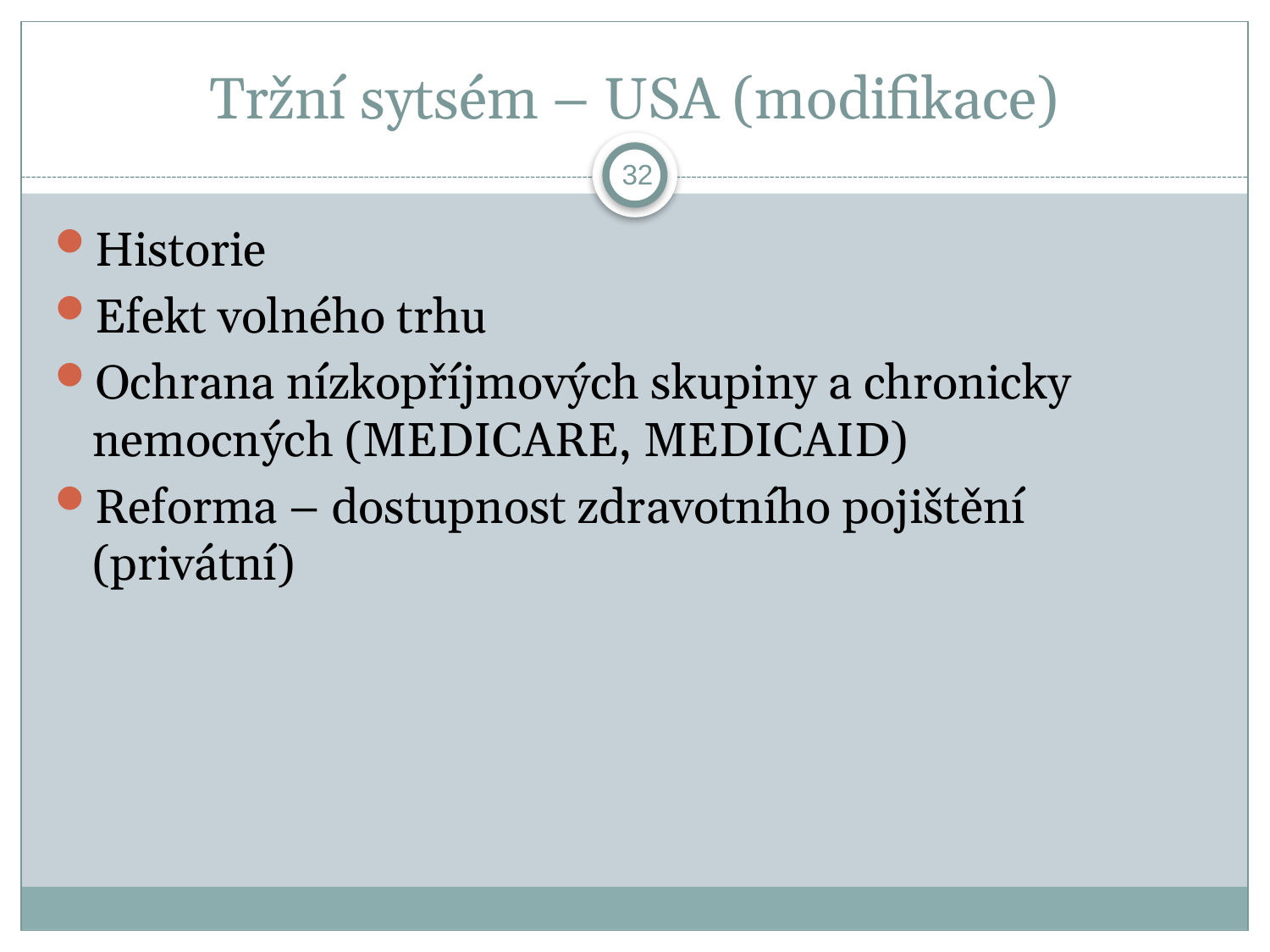

# Tržní sytsém – USA (modifikace)
32
Historie
Efekt volného trhu
Ochrana nízkopříjmových skupiny a chronicky nemocných (MEDICARE, MEDICAID)
Reforma – dostupnost zdravotního pojištění (privátní)